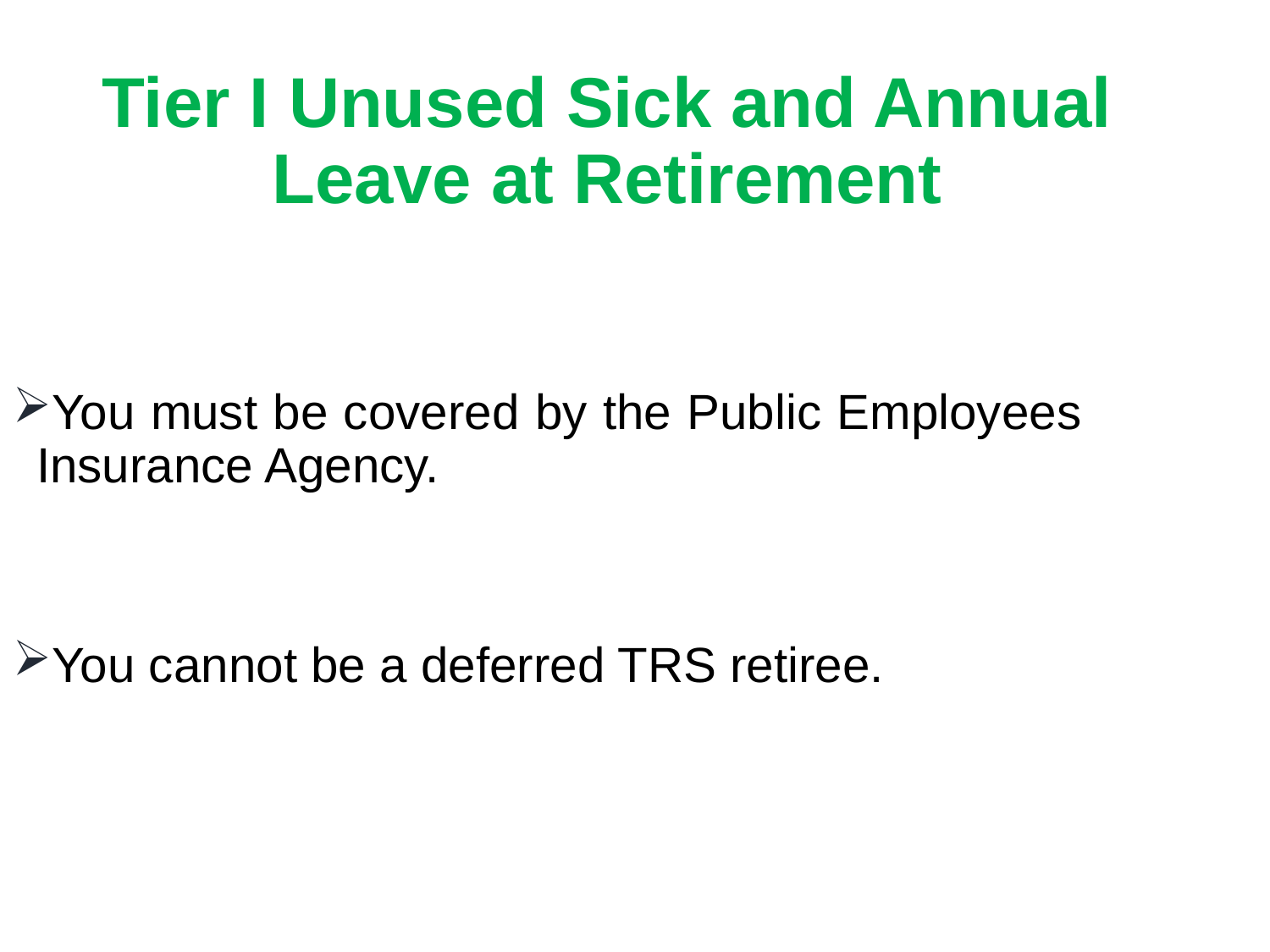

# Tier I Unused Sick and Annual Leave at Retirement
You must be covered by the Public Employees Insurance Agency.

You cannot be a deferred TRS retiree.